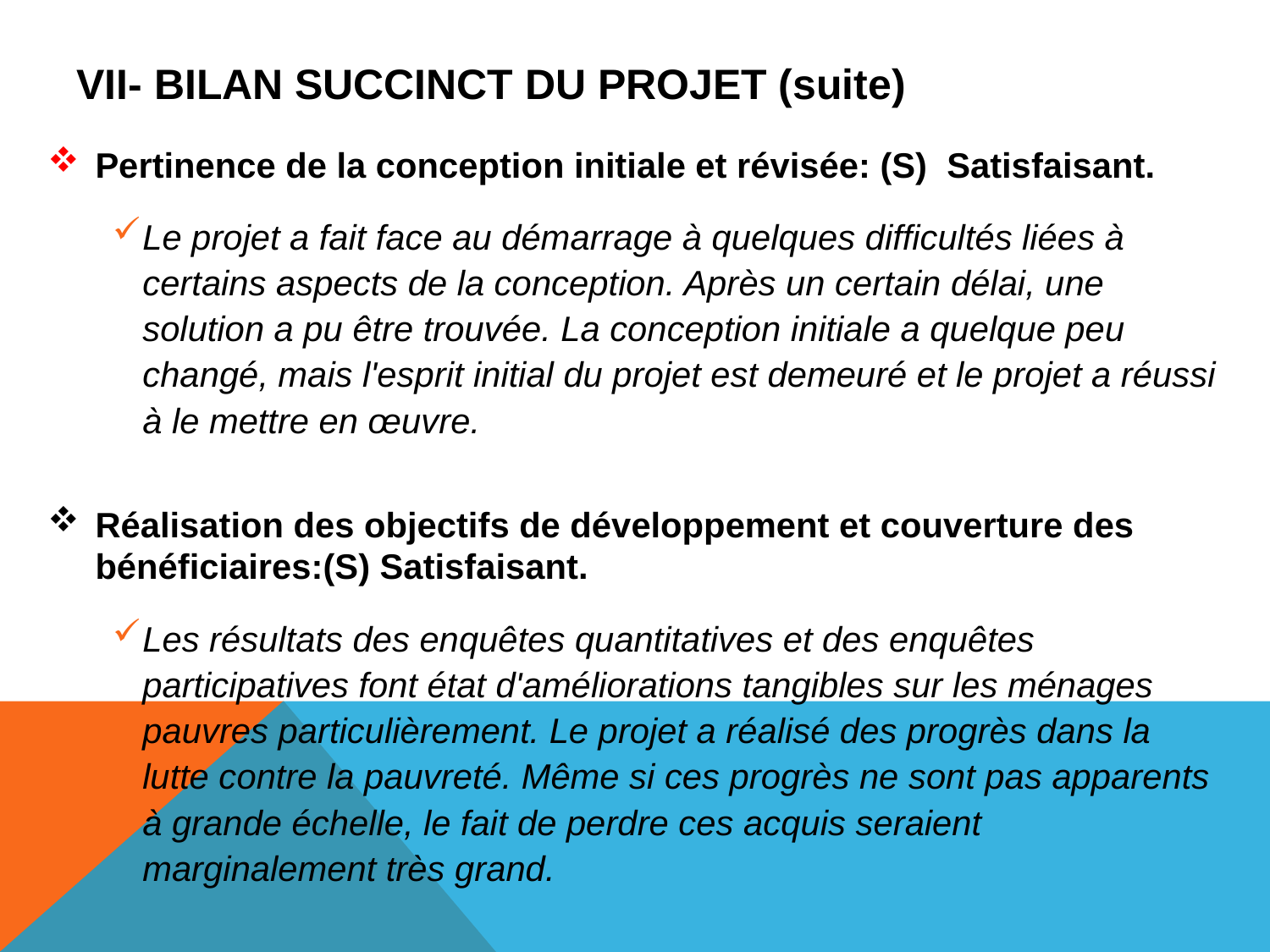

# Vii- BILAN SUCCINCT DU PROJET (suite)
Pertinence de la conception initiale et révisée: (S)  Satisfaisant.
Le projet a fait face au démarrage à quelques difficultés liées à certains aspects de la conception. Après un certain délai, une solution a pu être trouvée. La conception initiale a quelque peu changé, mais l'esprit initial du projet est demeuré et le projet a réussi à le mettre en œuvre.

Réalisation des objectifs de développement et couverture des bénéficiaires:(S) Satisfaisant.
Les résultats des enquêtes quantitatives et des enquêtes participatives font état d'améliorations tangibles sur les ménages pauvres particulièrement. Le projet a réalisé des progrès dans la lutte contre la pauvreté. Même si ces progrès ne sont pas apparents à grande échelle, le fait de perdre ces acquis seraient marginalement très grand.